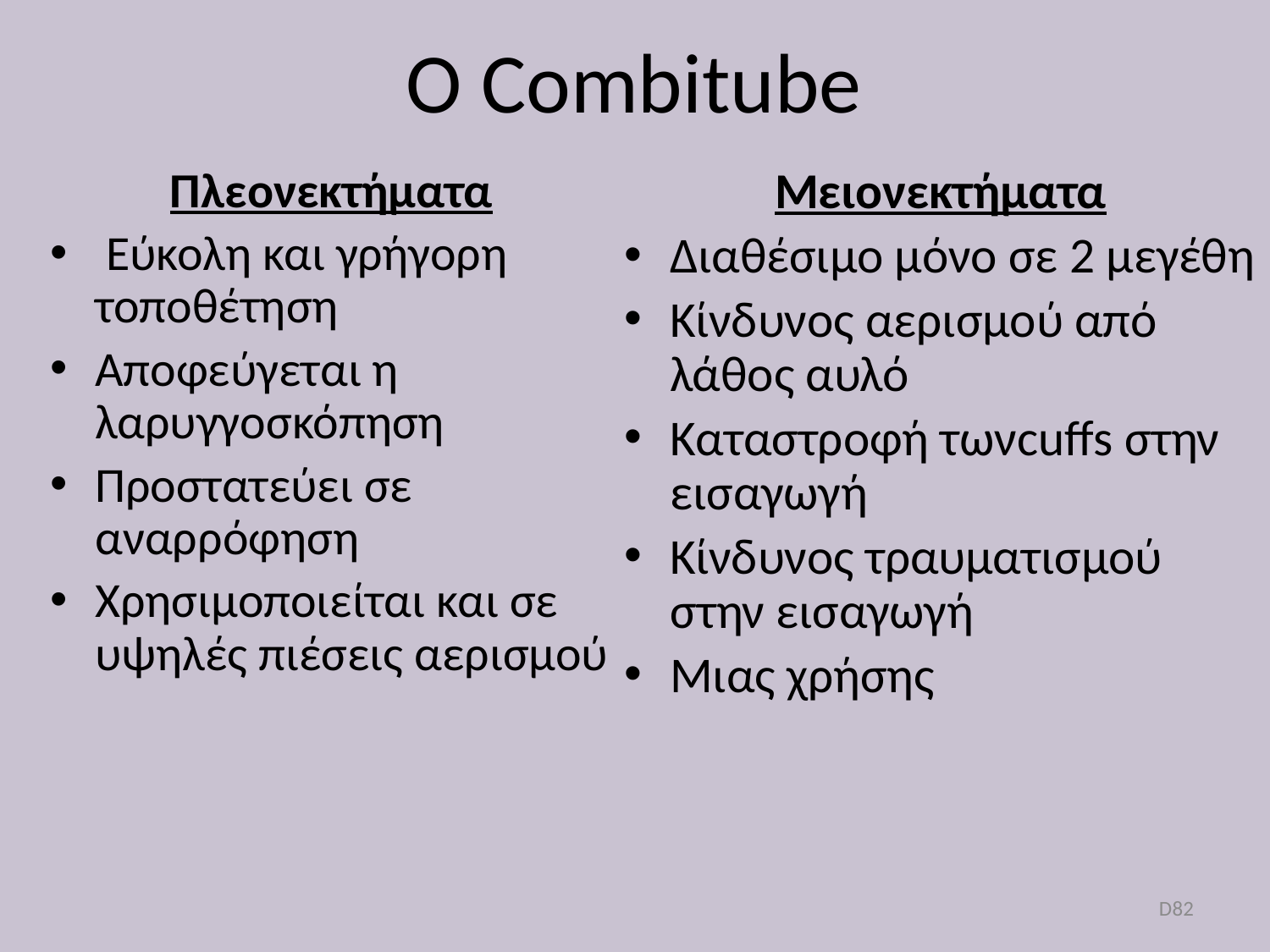

# Ο Combitube
Πλεονεκτήματα
 Εύκολη και γρήγορη τοποθέτηση
Αποφεύγεται η λαρυγγοσκόπηση
Προστατεύει σε αναρρόφηση
Χρησιμοποιείται και σε υψηλές πιέσεις αερισμού
Μειονεκτήματα
Διαθέσιμο μόνο σε 2 μεγέθη
Κίνδυνος αερισμού από λάθος αυλό
Καταστροφή τωνcuffs στην εισαγωγή
Κίνδυνος τραυματισμού στην εισαγωγή
Μιας χρήσης

D82